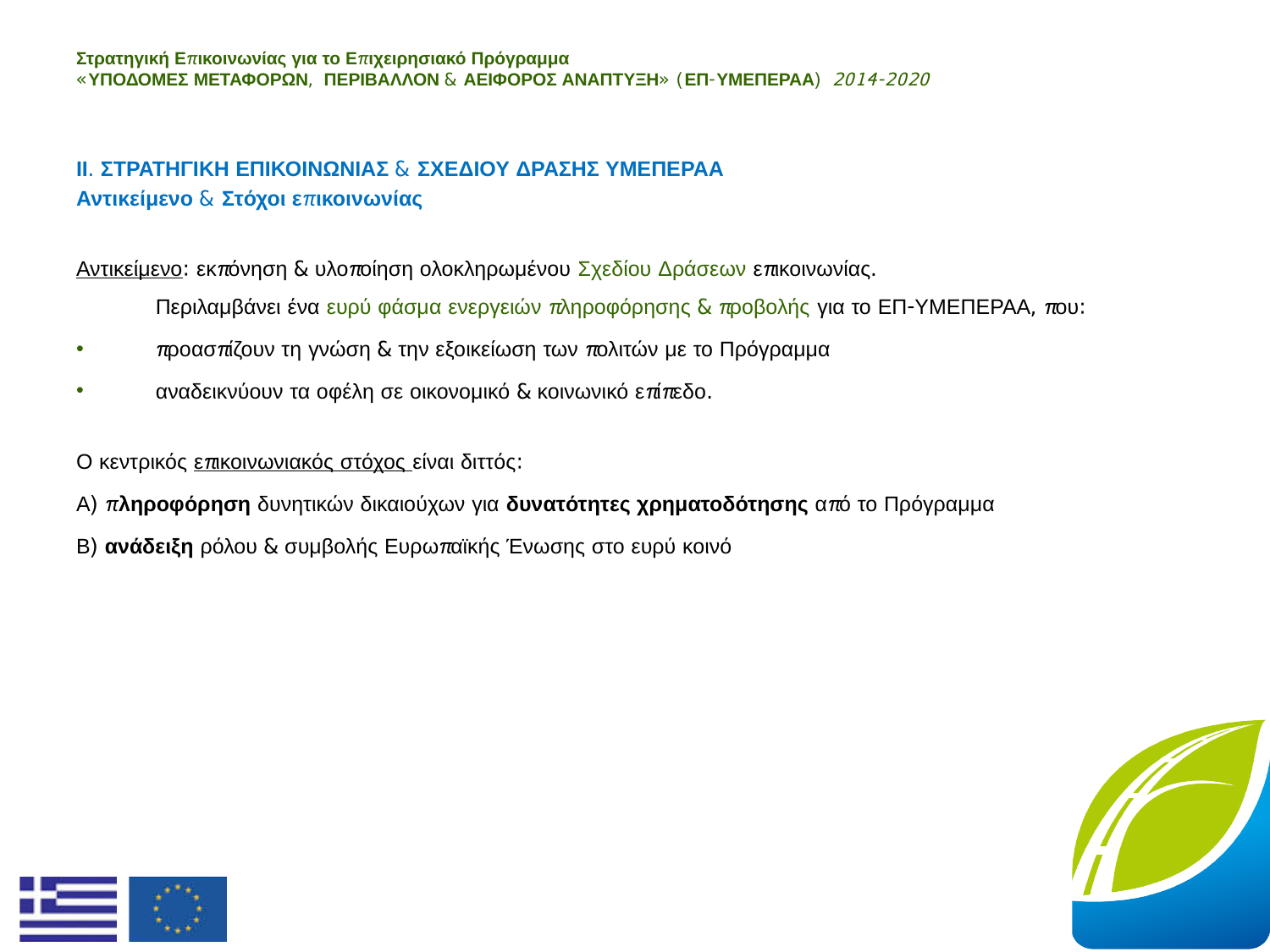

# Στρατηγική Επικοινωνίας για το Επιχειρησιακό Πρόγραμμα «ΥΠΟΔΟΜΕΣ ΜΕΤΑΦΟΡΩΝ,  ΠΕΡΙΒΑΛΛΟΝ & ΑΕΙΦΟΡΟΣ ΑΝΑΠΤΥΞΗ» (ΕΠ-ΥΜΕΠΕΡΑΑ)  2014-2020
ΙΙ. ΣΤΡΑΤΗΓΙΚΗ ΕΠΙΚΟΙΝΩΝΙΑΣ & ΣΧΕΔΙΟΥ ΔΡΑΣΗΣ ΥΜΕΠΕΡΑΑ
Αντικείμενο & Στόχοι επικοινωνίας

Αντικείμενο: εκπόνηση & υλοποίηση ολοκληρωμένου Σχεδίου Δράσεων επικοινωνίας.
Περιλαμβάνει ένα ευρύ φάσμα ενεργειών πληροφόρησης & προβολής για το ΕΠ-ΥΜΕΠΕΡΑΑ, που:
προασπίζουν τη γνώση & την εξοικείωση των πολιτών με το Πρόγραμμα
αναδεικνύουν τα οφέλη σε οικονομικό & κοινωνικό επίπεδο.

Ο κεντρικός επικοινωνιακός στόχος είναι διττός:
Α) πληροφόρηση δυνητικών δικαιούχων για δυνατότητες χρηματοδότησης από το Πρόγραμμα
Β) ανάδειξη ρόλου & συμβολής Ευρωπαϊκής Ένωσης στο ευρύ κοινό